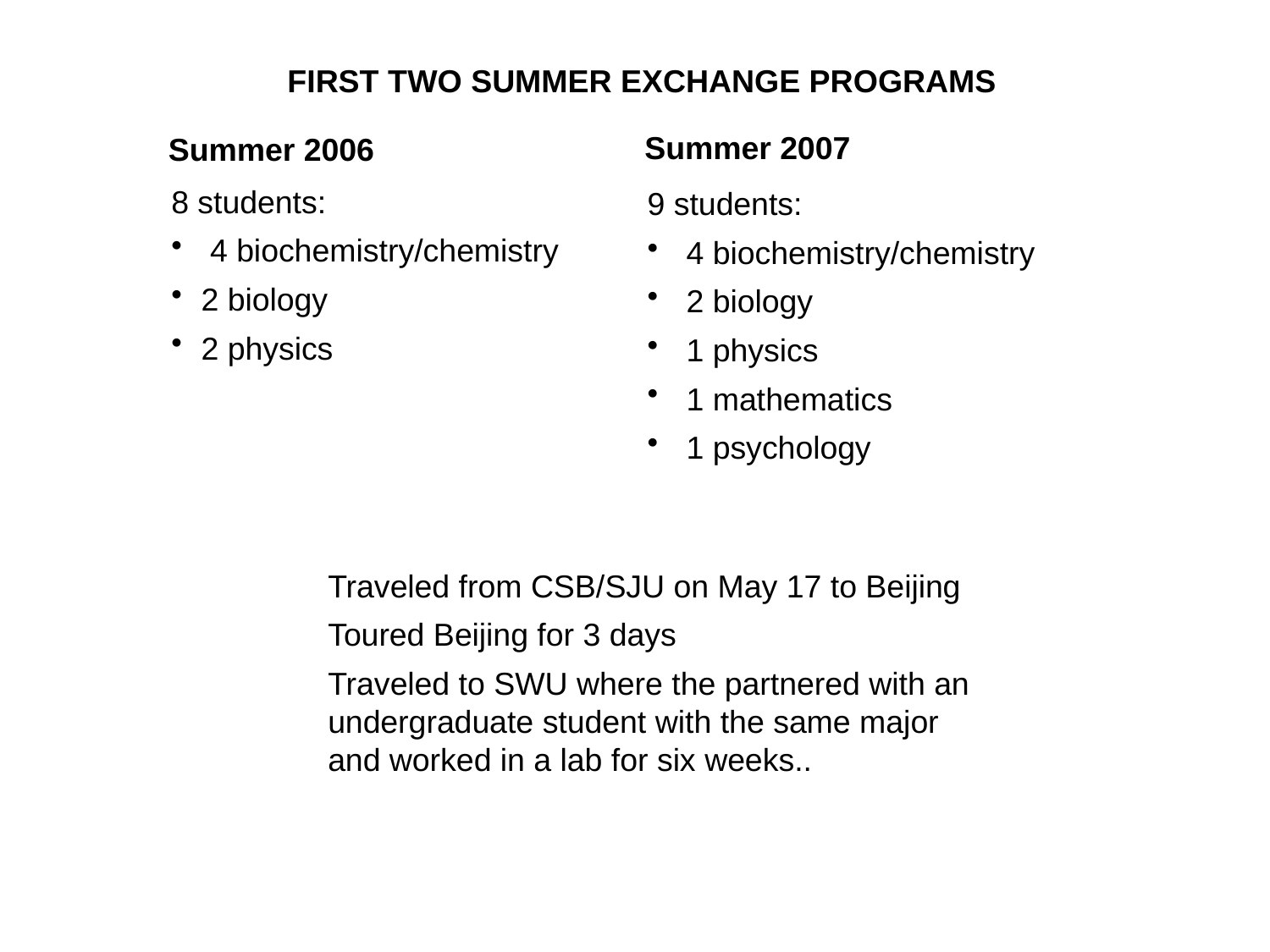

FIRST TWO SUMMER EXCHANGE PROGRAMS
Summer 2007
Summer 2006
8 students:
 4 biochemistry/chemistry
2 biology
2 physics
9 students:
 4 biochemistry/chemistry
 2 biology
 1 physics
 1 mathematics
 1 psychology
Traveled from CSB/SJU on May 17 to Beijing
Toured Beijing for 3 days
Traveled to SWU where the partnered with an undergraduate student with the same major and worked in a lab for six weeks..